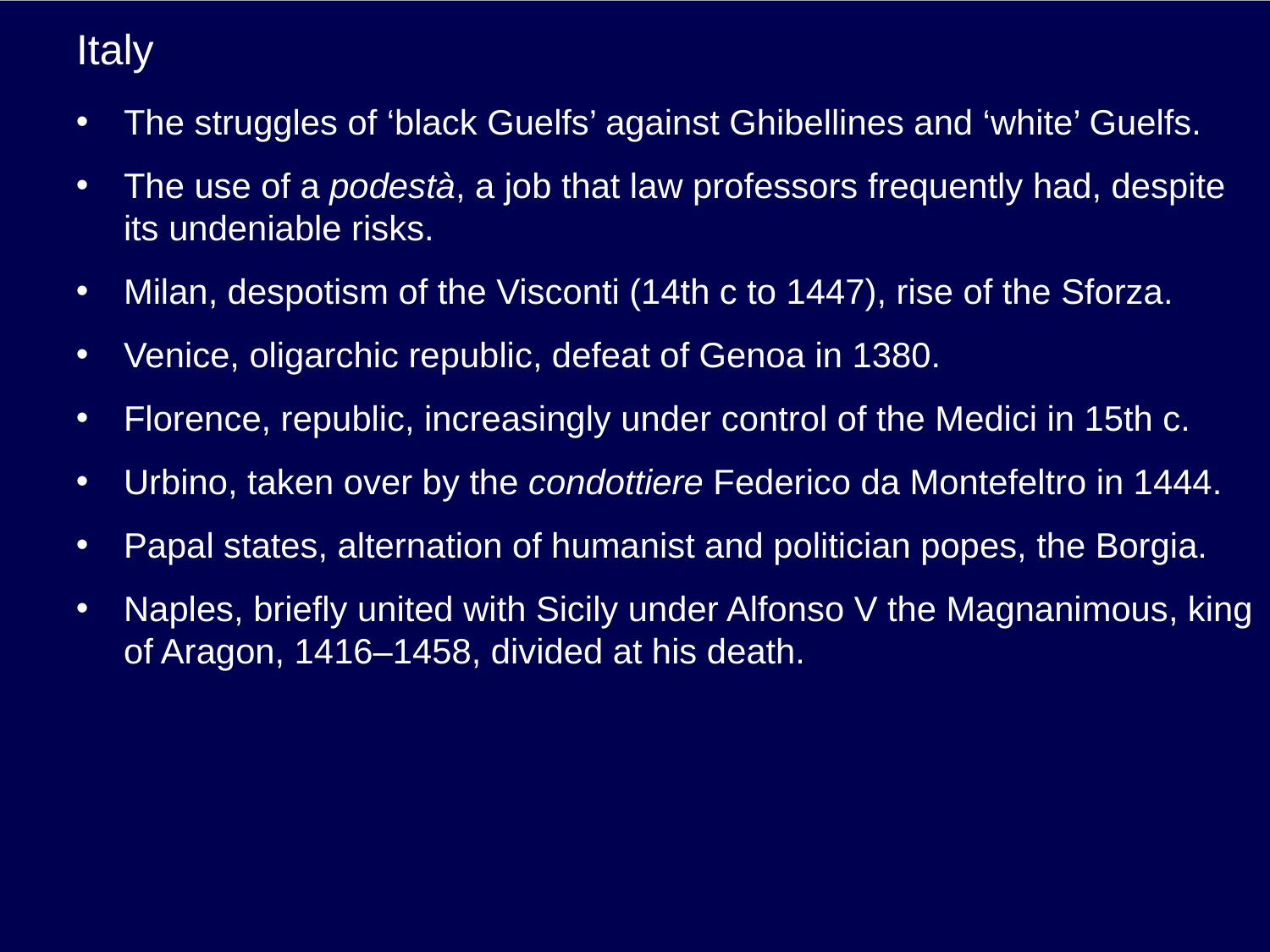

# Italy
The struggles of ‘black Guelfs’ against Ghibellines and ‘white’ Guelfs.

The use of a podestà, a job that law professors frequently had, despite its undeniable risks.

Milan, despotism of the Visconti (14th c to 1447), rise of the Sforza.

Venice, oligarchic republic, defeat of Genoa in 1380.

Florence, republic, increasingly under control of the Medici in 15th c.

Urbino, taken over by the condottiere Federico da Montefeltro in 1444.

Papal states, alternation of humanist and politician popes, the Borgia.

Naples, briefly united with Sicily under Alfonso V the Magnanimous, king of Aragon, 1416–1458, divided at his death.